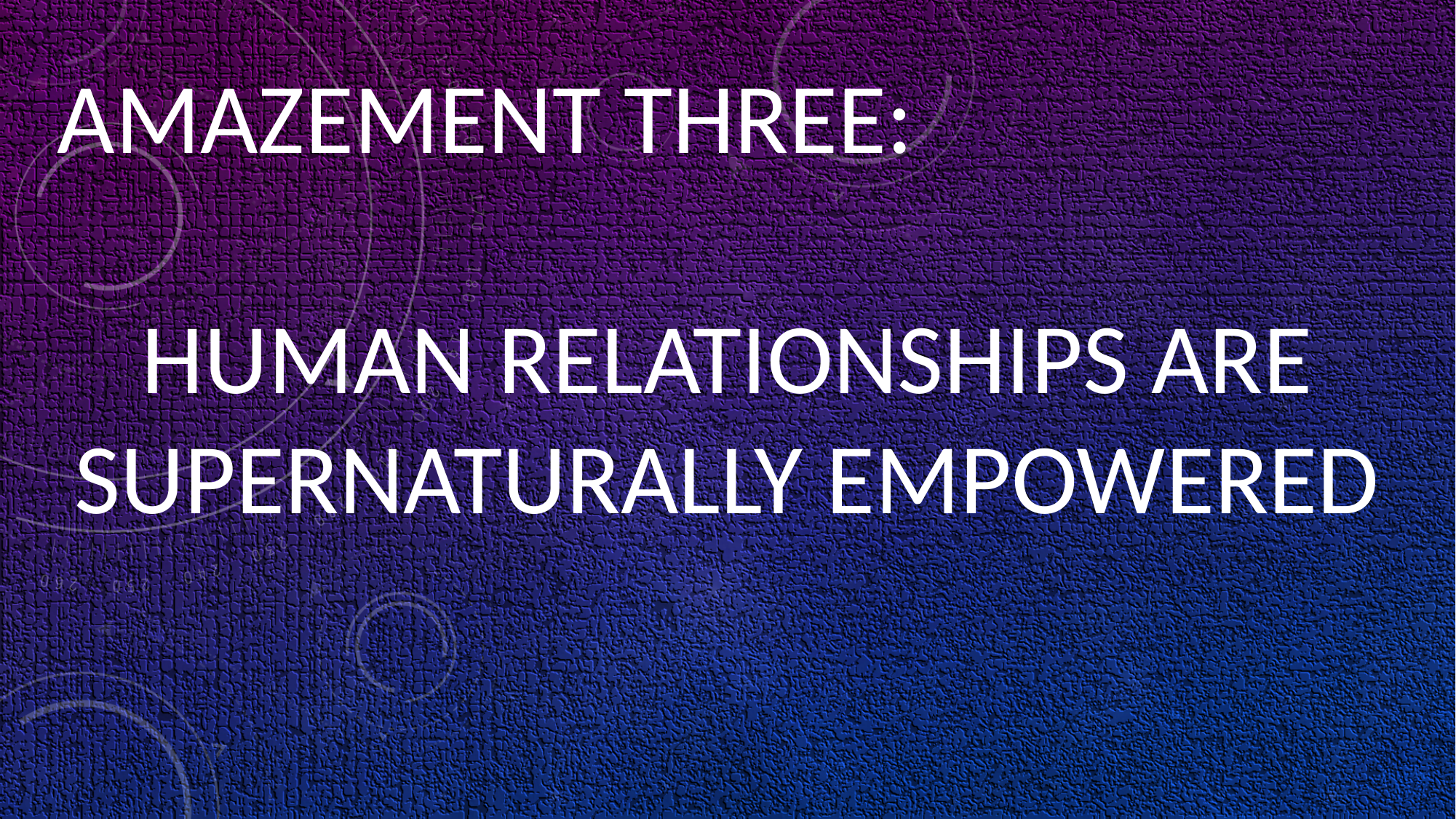

AMAZEMENT THREE:

HUMAN RELATIONSHIPS ARE SUPERNATURALLY EMPOWERED